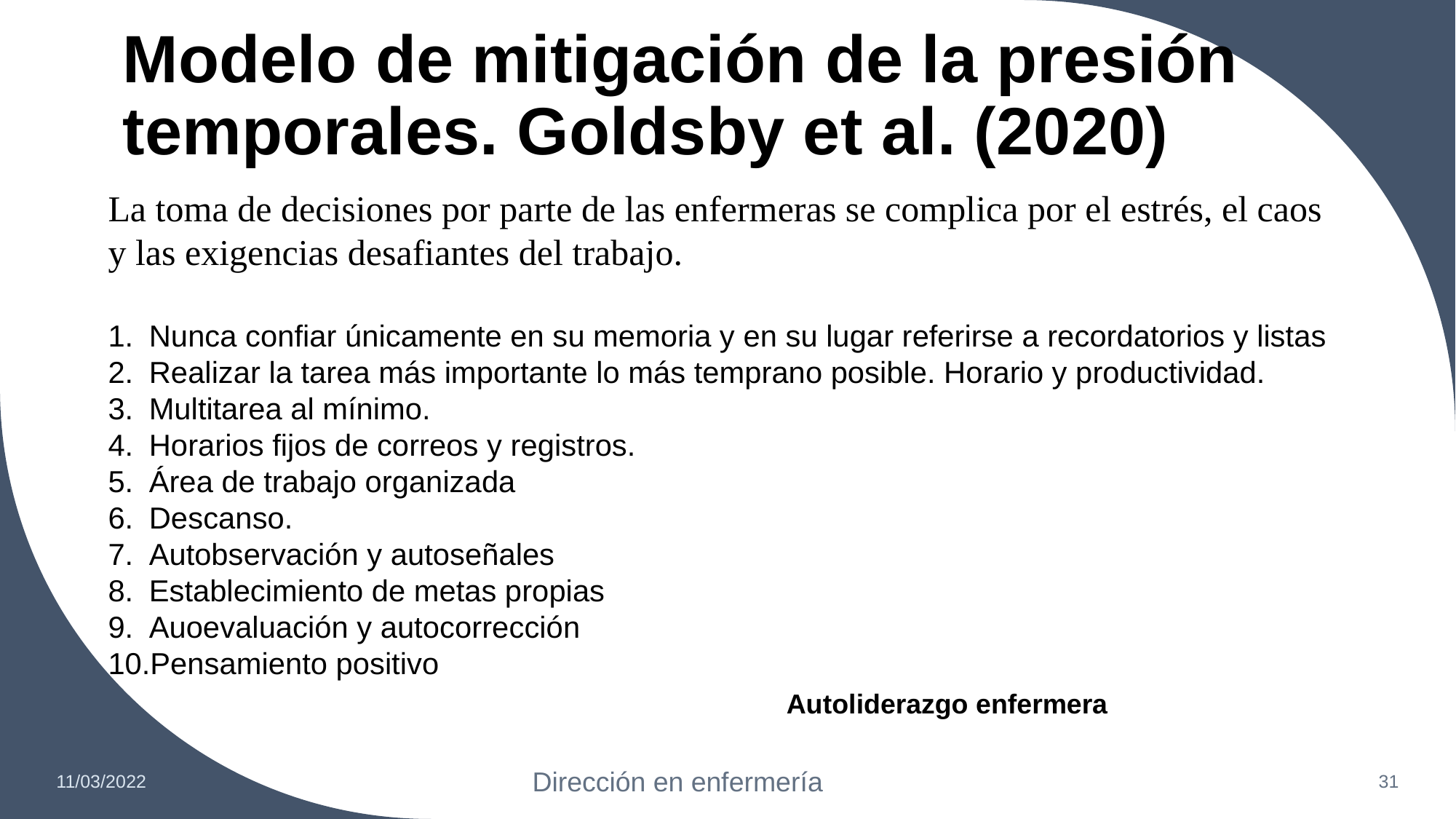

# Modelo de mitigación de la presión temporales. Goldsby et al. (2020)
La toma de decisiones por parte de las enfermeras se complica por el estrés, el caos y las exigencias desafiantes del trabajo.

Nunca confiar únicamente en su memoria y en su lugar referirse a recordatorios y listas
Realizar la tarea más importante lo más temprano posible. Horario y productividad.
Multitarea al mínimo.
Horarios fijos de correos y registros.
Área de trabajo organizada
Descanso.
Autobservación y autoseñales
Establecimiento de metas propias
Auoevaluación y autocorrección
Pensamiento positivo
Autoliderazgo enfermera
11/03/2022
Dirección en enfermería
31